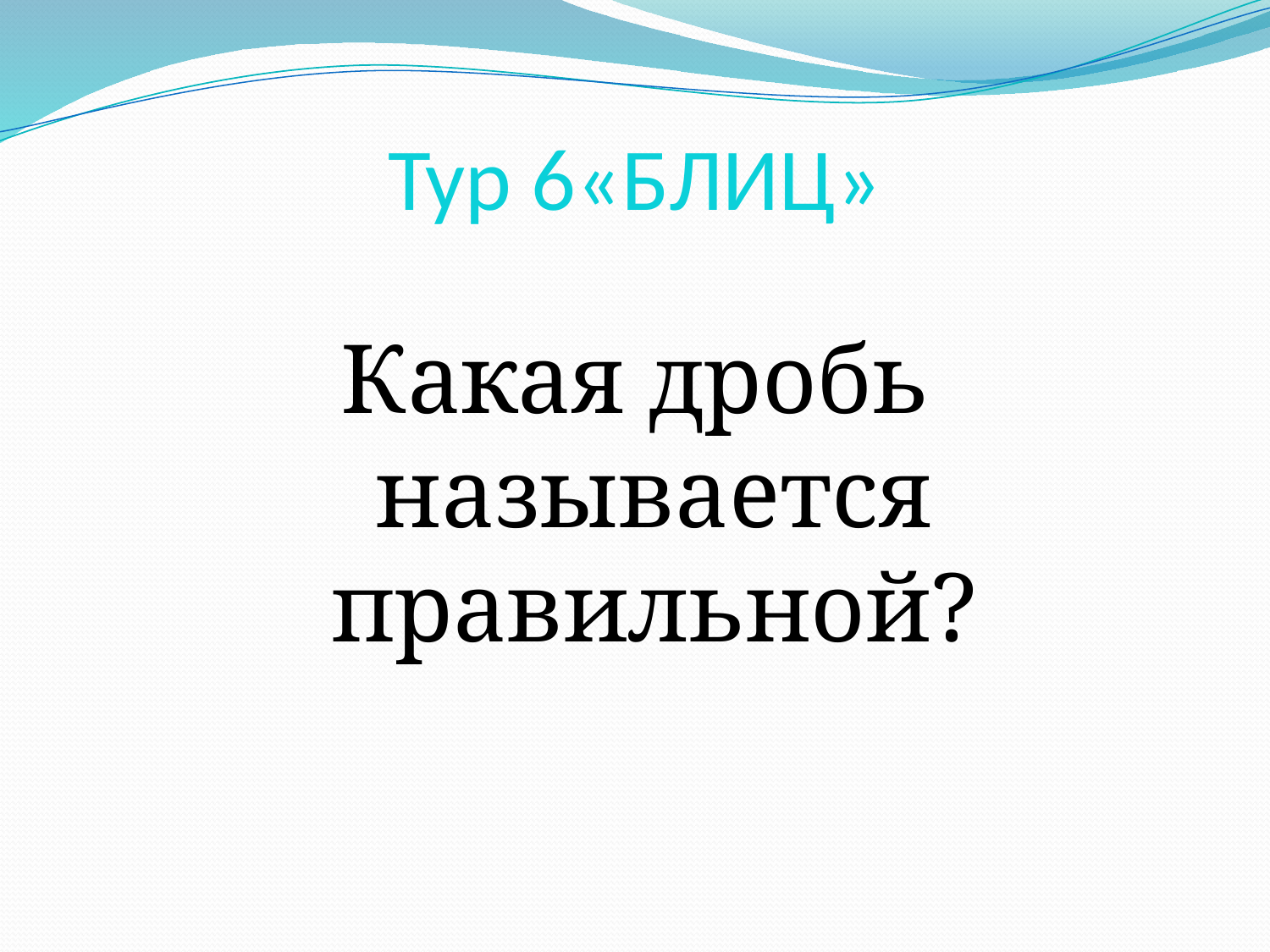

# Тур 6«БЛИЦ»

Какая дробь называется правильной?